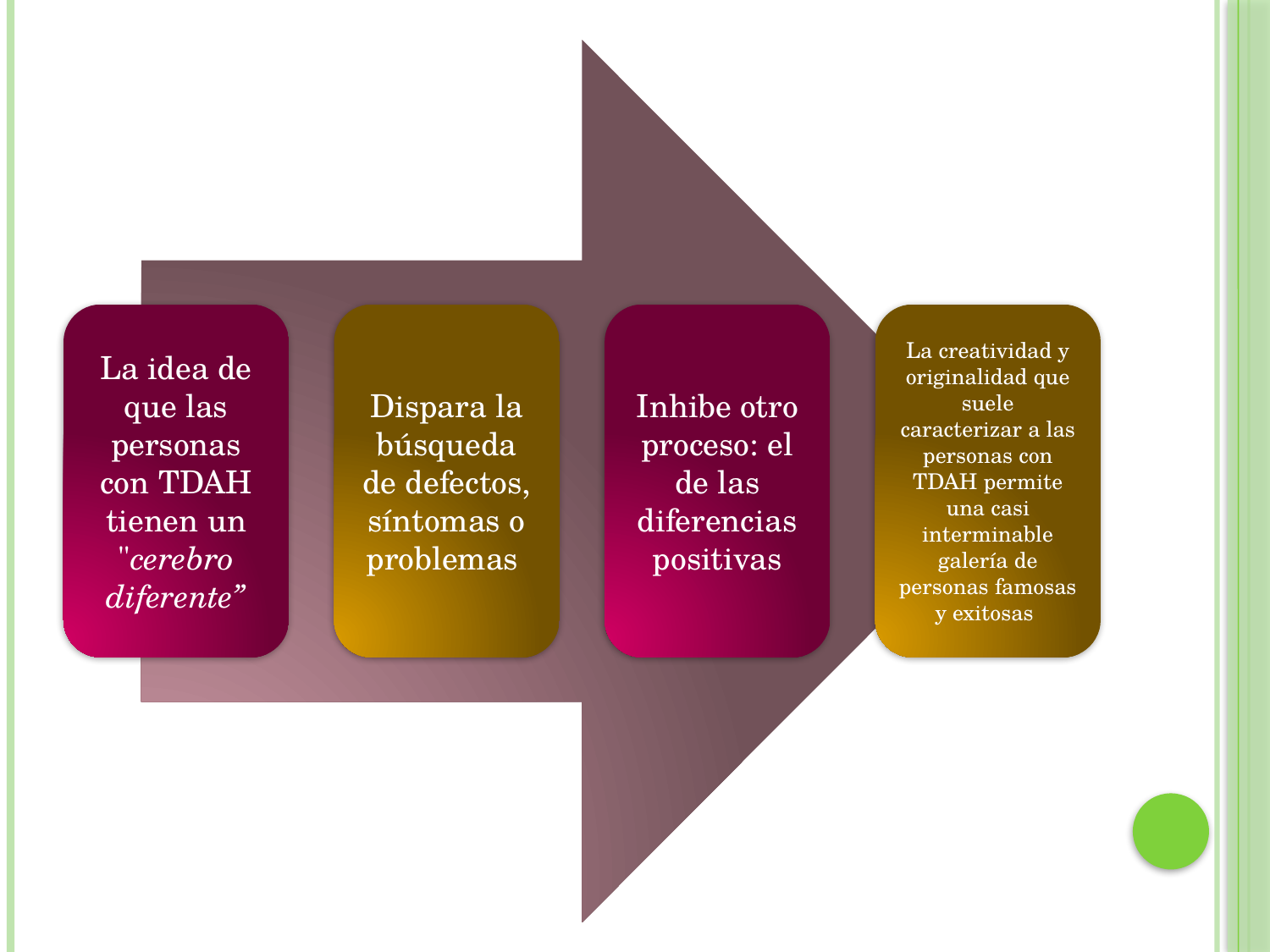

La idea de que las personas con TDAH tienen un "cerebro diferente”
La creatividad y originalidad que suele caracterizar a las personas con TDAH permite una casi interminable galería de personas famosas y exitosas
Inhibe otro proceso: el de las diferencias positivas
Dispara la búsqueda de defectos, síntomas o problemas